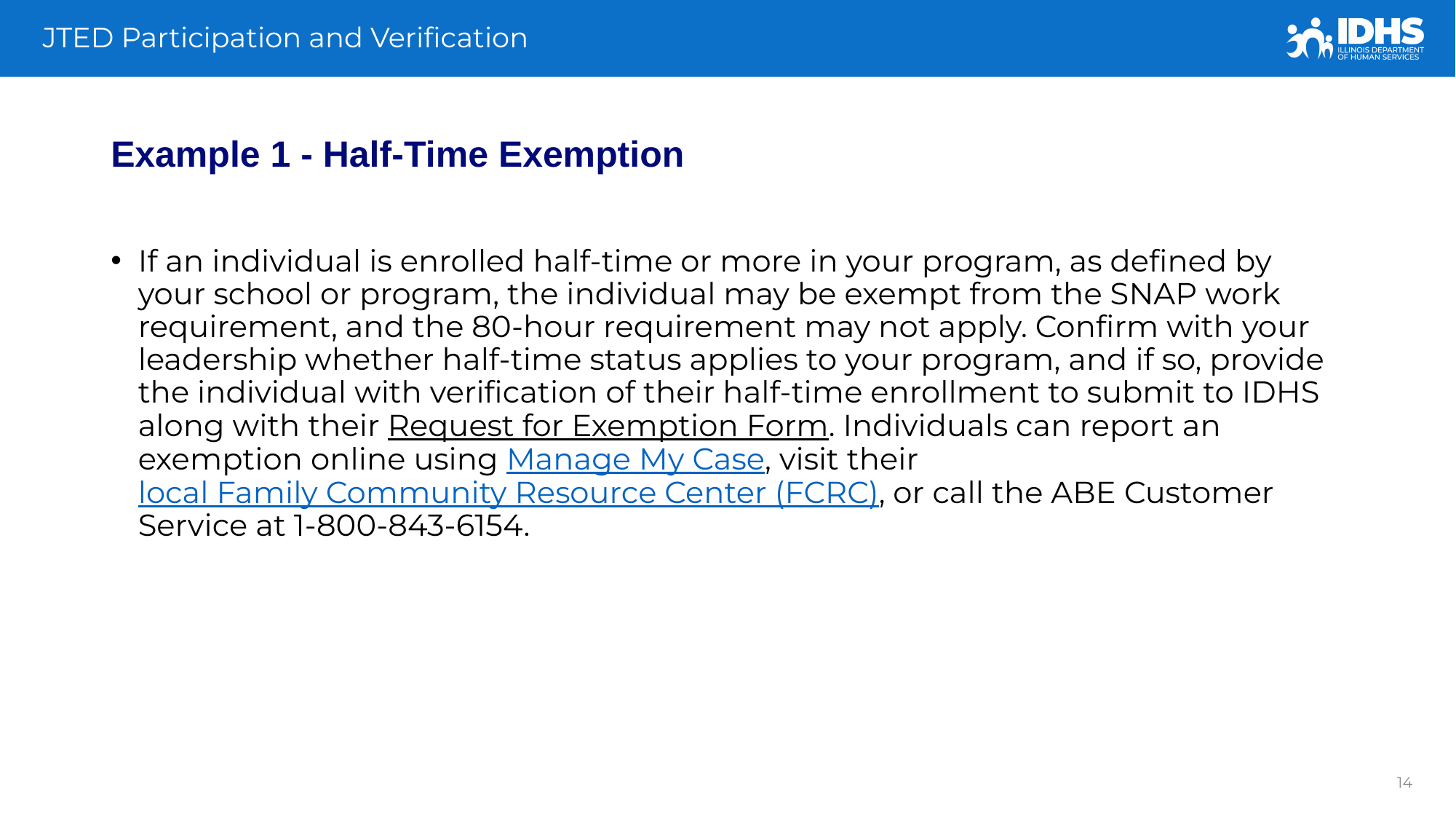

# JTED Participation and Verification
Example 1 - Half-Time Exemption
If an individual is enrolled half‑time or more in your program, as defined by your school or program, the individual may be exempt from the SNAP work requirement, and the 80‑hour requirement may not apply. Confirm with your leadership whether half-time status applies to your program, and if so, provide the individual with verification of their half‑time enrollment to submit to IDHS along with their Request for Exemption Form. Individuals can report an exemption online using Manage My Case, visit their local Family Community Resource Center (FCRC), or call the ABE Customer Service at 1-800-843-6154.

14